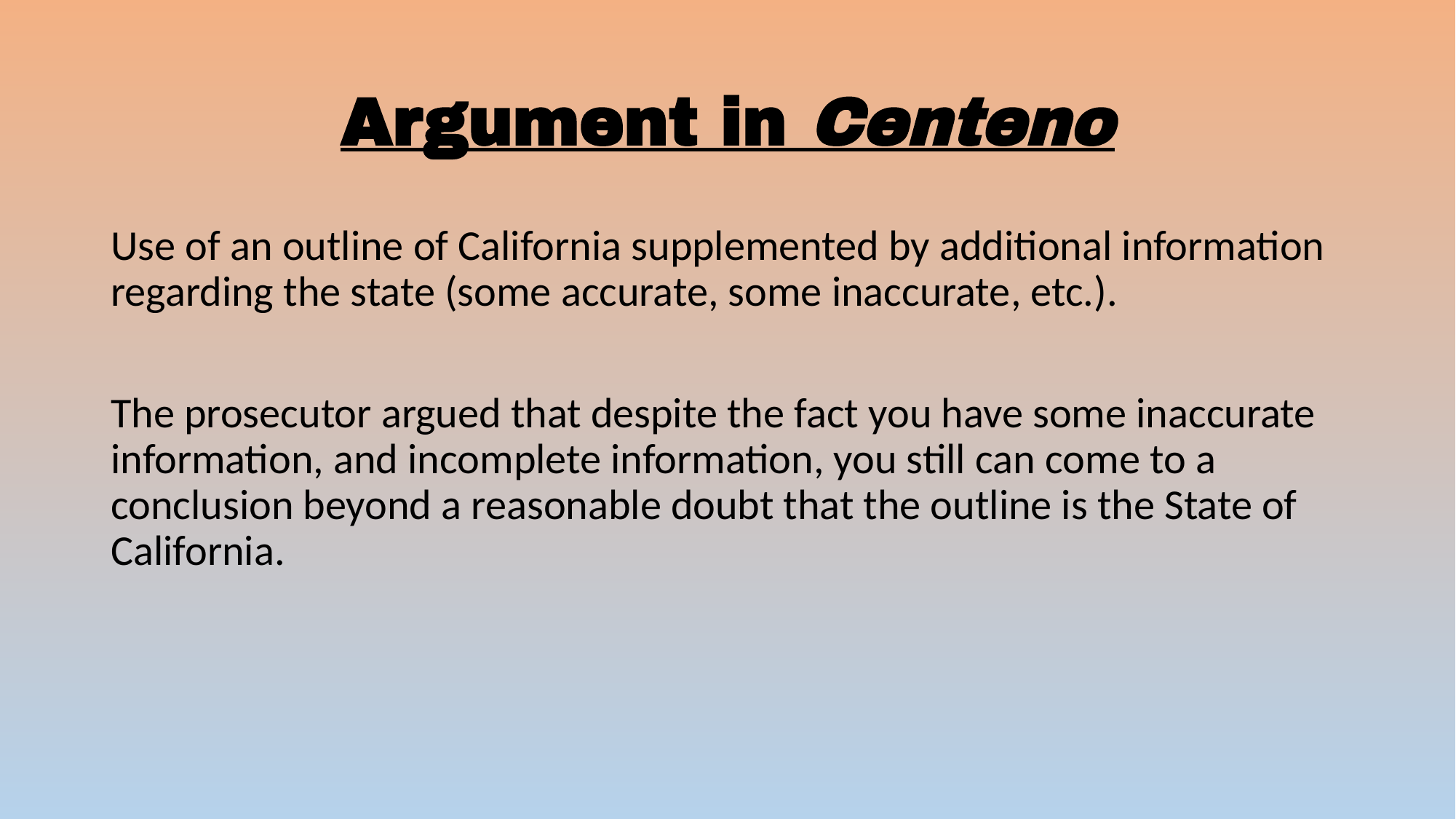

# Argument in Centeno
Use of an outline of California supplemented by additional information regarding the state (some accurate, some inaccurate, etc.).

The prosecutor argued that despite the fact you have some inaccurate information, and incomplete information, you still can come to a conclusion beyond a reasonable doubt that the outline is the State of California.